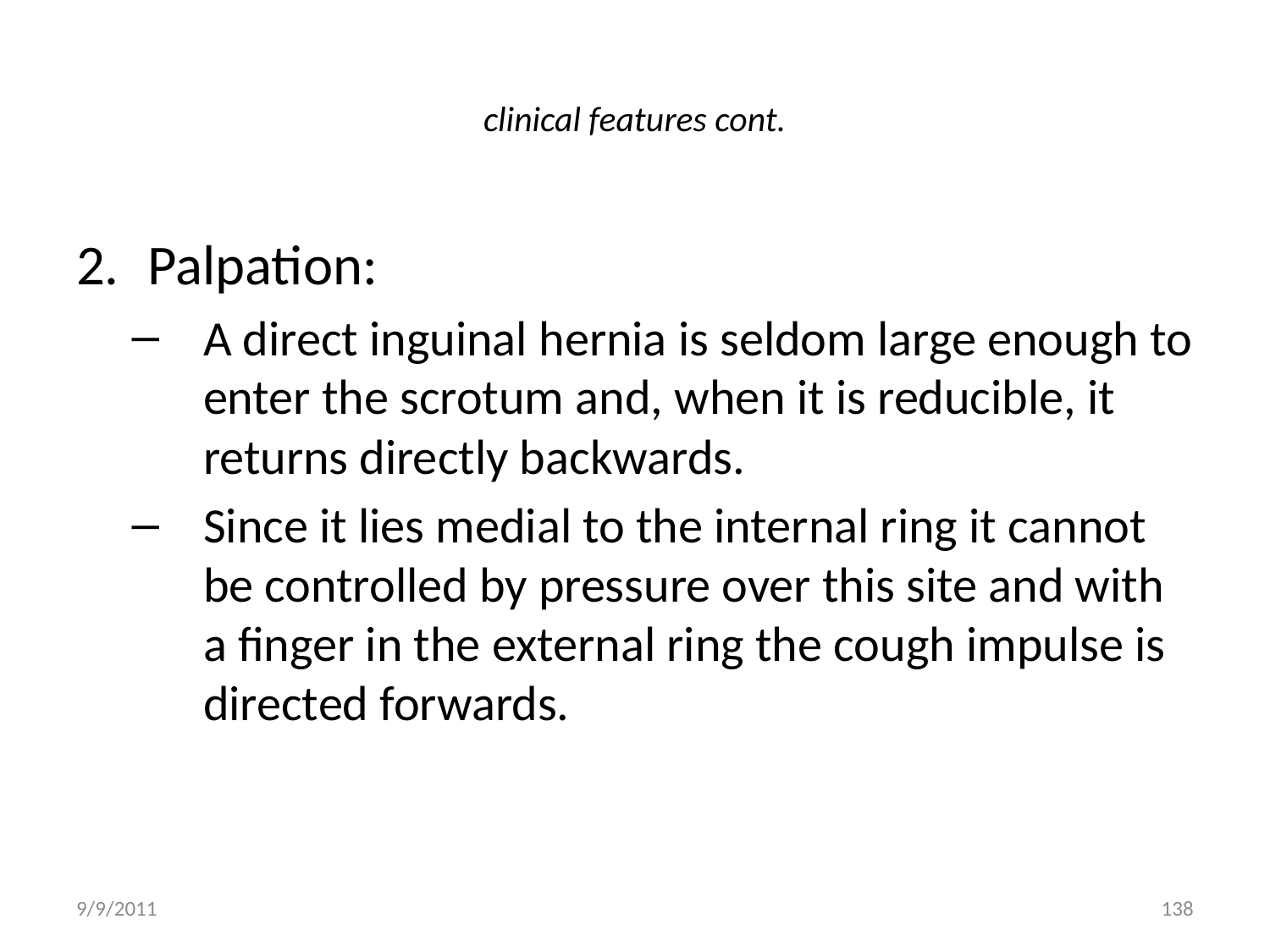

# clinical features cont.
Palpation:
A direct inguinal hernia is seldom large enough to enter the scrotum and, when it is reducible, it returns directly backwards.
Since it lies medial to the internal ring it cannot be controlled by pressure over this site and with a finger in the external ring the cough impulse is directed forwards.
9/9/2011
138